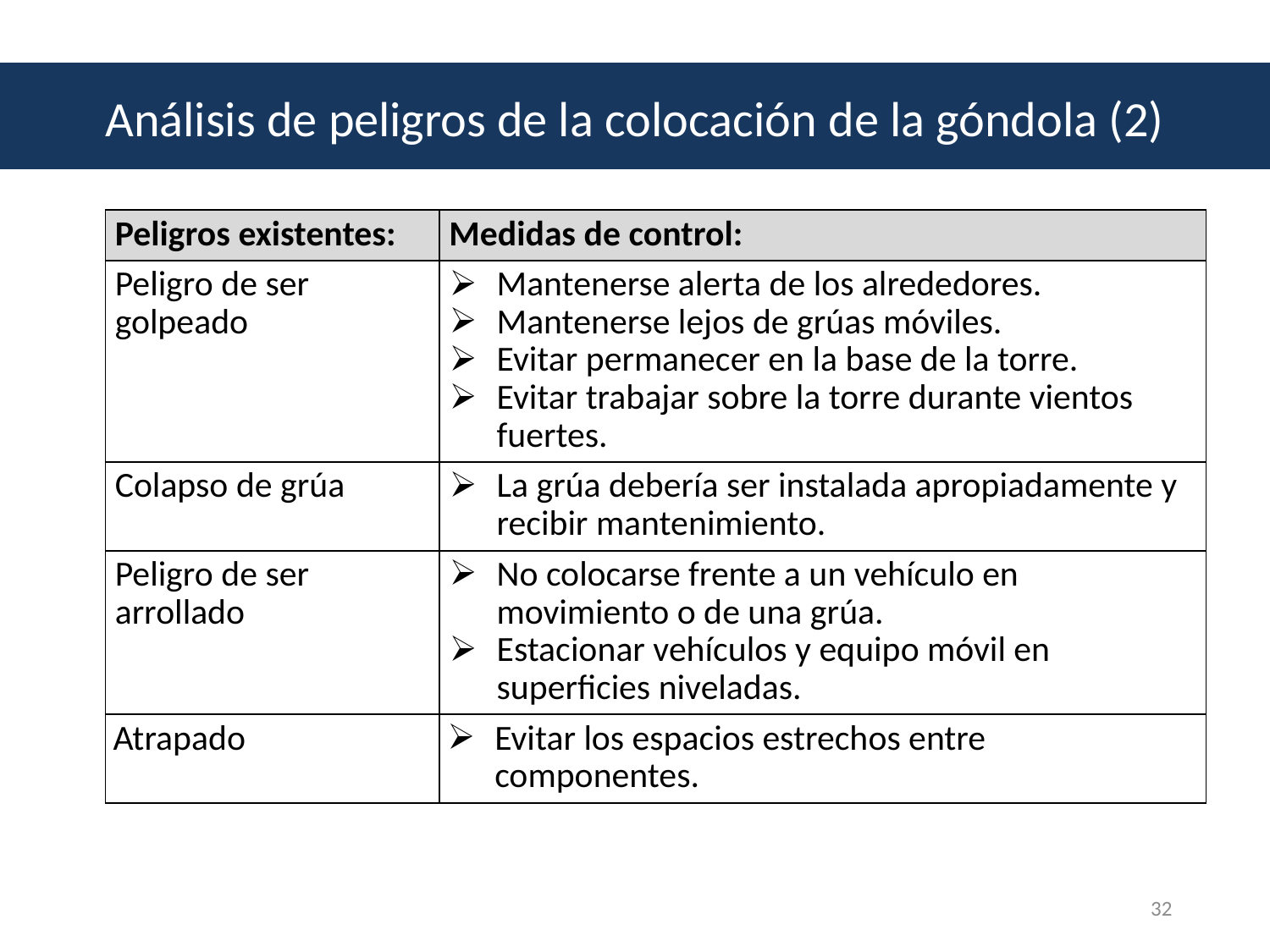

Análisis de peligros de la colocación de la góndola (2)

| Peligros existentes: | Medidas de control: |
| --- | --- |
| Peligro de ser golpeado | Mantenerse alerta de los alrededores. Mantenerse lejos de grúas móviles. Evitar permanecer en la base de la torre. Evitar trabajar sobre la torre durante vientos fuertes. |
| Colapso de grúa | La grúa debería ser instalada apropiadamente y recibir mantenimiento. |
| Peligro de ser arrollado | No colocarse frente a un vehículo en movimiento o de una grúa. Estacionar vehículos y equipo móvil en superficies niveladas. |
| Atrapado | Evitar los espacios estrechos entre componentes. |
32